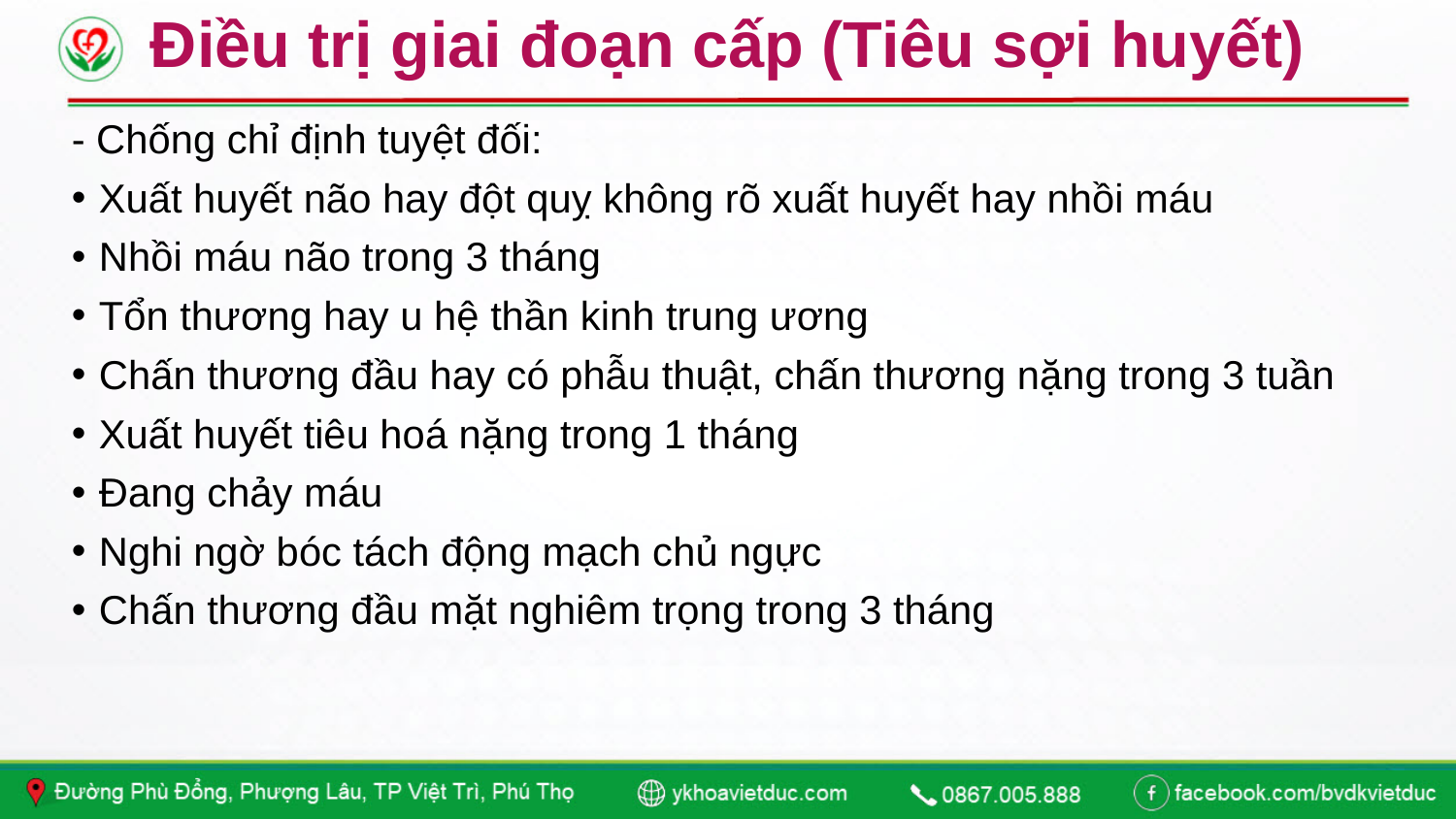

# Điều trị giai đoạn cấp (Tiêu sợi huyết)
- Chống chỉ định tuyệt đối:
Xuất huyết não hay đột quỵ không rõ xuất huyết hay nhồi máu
Nhồi máu não trong 3 tháng
Tổn thương hay u hệ thần kinh trung ương
Chấn thương đầu hay có phẫu thuật, chấn thương nặng trong 3 tuần
Xuất huyết tiêu hoá nặng trong 1 tháng
Đang chảy máu
Nghi ngờ bóc tách động mạch chủ ngực
Chấn thương đầu mặt nghiêm trọng trong 3 tháng